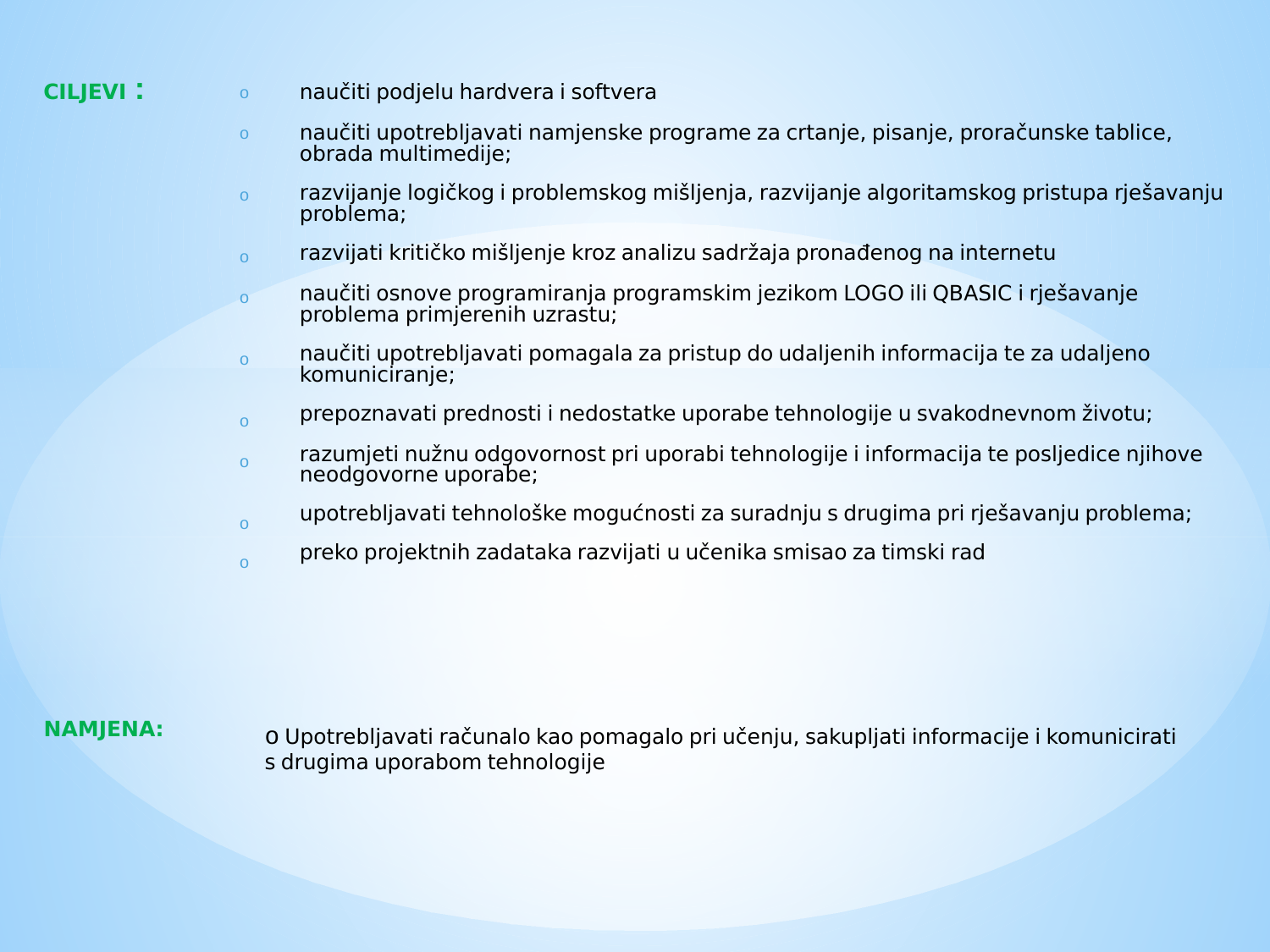

CILJEVI :
naučiti podjelu hardvera i softvera
naučiti upotrebljavati namjenske programe za crtanje, pisanje, proračunske tablice,
obrada multimedije;
razvijanje logičkog i problemskog mišljenja, razvijanje algoritamskog pristupa rješavanju
problema;
razvijati kritičko mišljenje kroz analizu sadržaja pronađenog na internetu
naučiti osnove programiranja programskim jezikom LOGO ili QBASIC i rješavanje
problema primjerenih uzrastu;
naučiti upotrebljavati pomagala za pristup do udaljenih informacija te za udaljeno
komuniciranje;
prepoznavati prednosti i nedostatke uporabe tehnologije u svakodnevnom životu;
razumjeti nužnu odgovornost pri uporabi tehnologije i informacija te posljedice njihove
neodgovorne uporabe;
upotrebljavati tehnološke mogućnosti za suradnju s drugima pri rješavanju problema;
preko projektnih zadataka razvijati u učenika smisao za timski rad
o

o

o

o

o

o

o

o

o

o
NAMJENA:
o Upotrebljavati računalo kao pomagalo pri učenju, sakupljati informacije i komunicirati
s drugima uporabom tehnologije